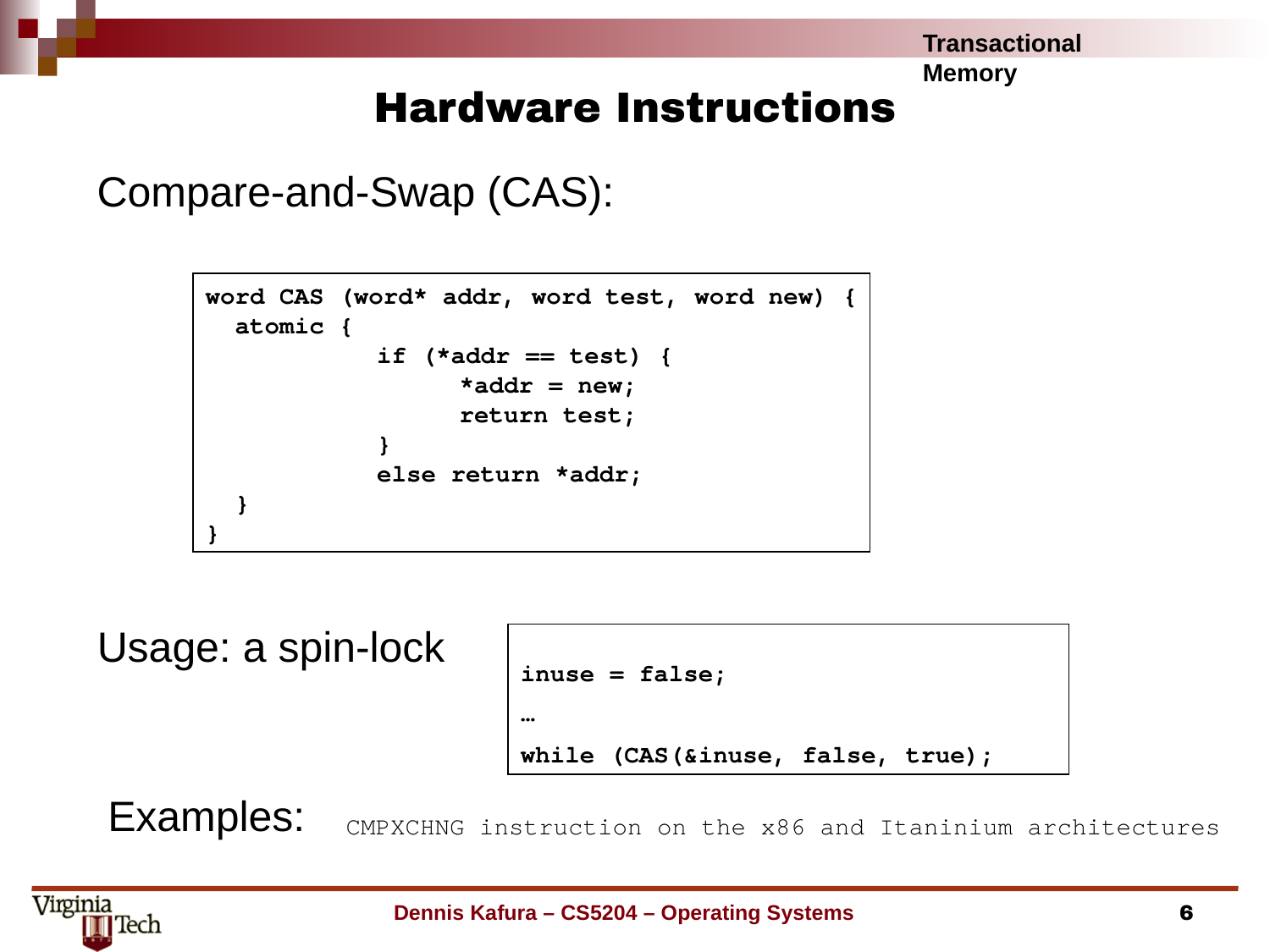

# Hardware Instructions
Compare-and-Swap (CAS):

word CAS (word* addr, word test, word new) {
  atomic {
	   if (*addr == test) {
		*addr = new;
		return test;
	   }
	   else return *addr;
  }
}
Usage: a spin-lock

inuse = false;
…
while (CAS(&inuse, false, true);
Examples:
CMPXCHNG instruction on the x86 and Itaninium architectures
Dennis Kafura – CS5204 – Operating Systems
6